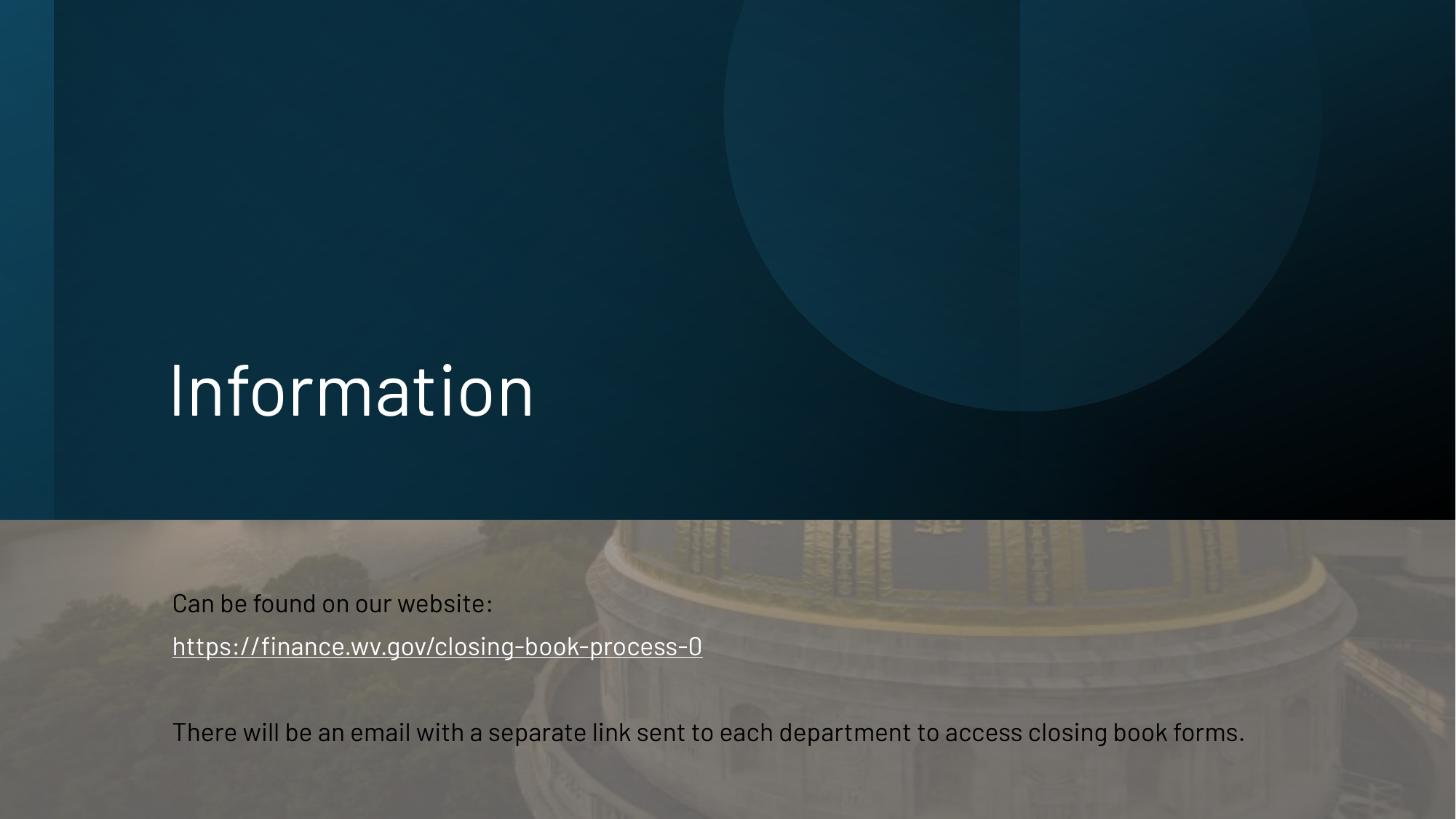

# Information
Can be found on our website:
https://finance.wv.gov/closing-book-process-0

There will be an email with a separate link sent to each department to access closing book forms.